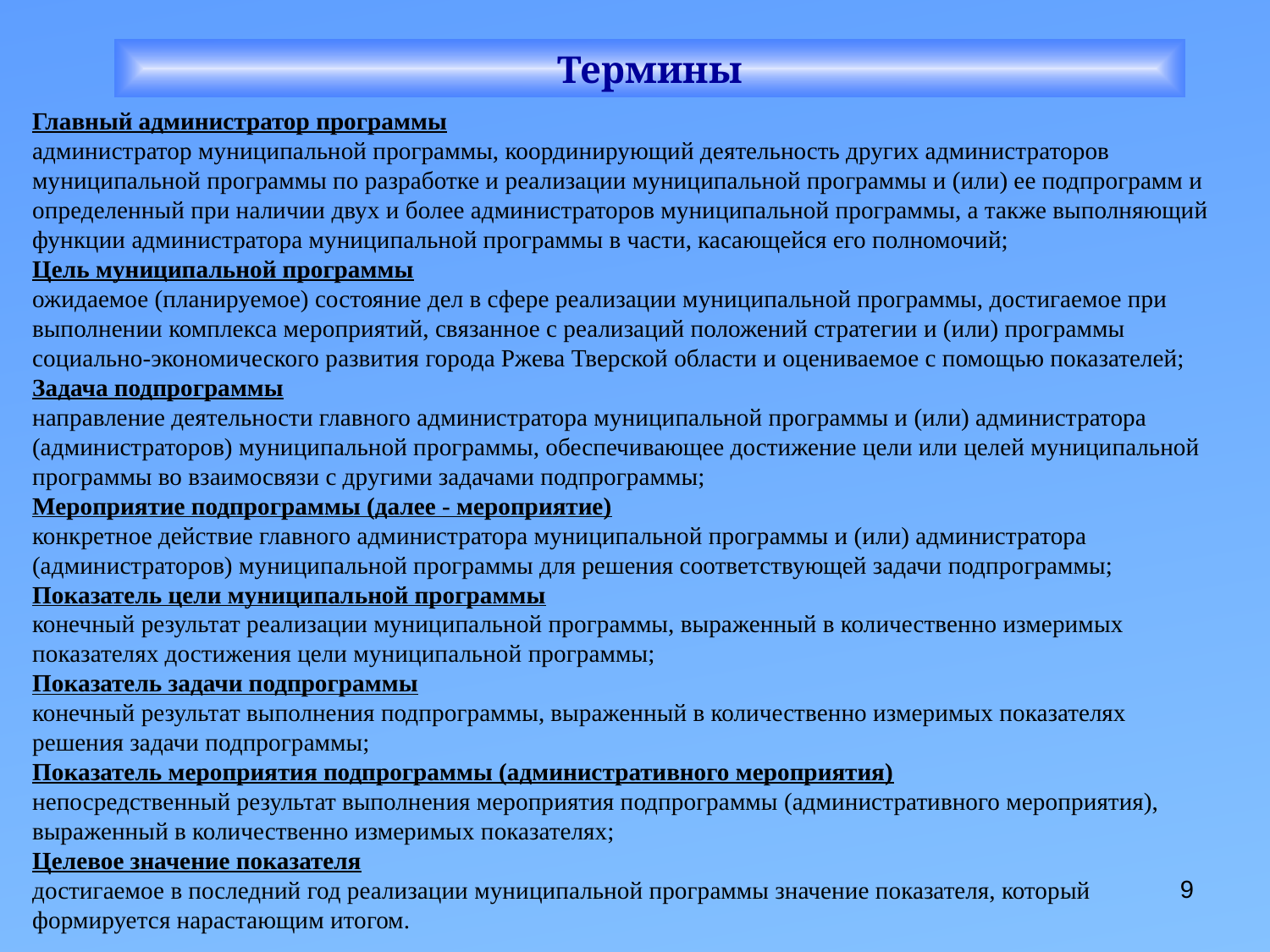

Термины
Главный администратор программы
администратор муниципальной программы, координирующий деятельность других администраторов
муниципальной программы по разработке и реализации муниципальной программы и (или) ее подпрограмм и
определенный при наличии двух и более администраторов муниципальной программы, а также выполняющий
функции администратора муниципальной программы в части, касающейся его полномочий;
Цель муниципальной программы
ожидаемое (планируемое) состояние дел в сфере реализации муниципальной программы, достигаемое при
выполнении комплекса мероприятий, связанное с реализаций положений стратегии и (или) программы
социально-экономического развития города Ржева Тверской области и оцениваемое с помощью показателей;
Задача подпрограммы
направление деятельности главного администратора муниципальной программы и (или) администратора
(администраторов) муниципальной программы, обеспечивающее достижение цели или целей муниципальной
программы во взаимосвязи с другими задачами подпрограммы;
Мероприятие подпрограммы (далее - мероприятие)
конкретное действие главного администратора муниципальной программы и (или) администратора (администраторов) муниципальной программы для решения соответствующей задачи подпрограммы;
Показатель цели муниципальной программы
конечный результат реализации муниципальной программы, выраженный в количественно измеримых
показателях достижения цели муниципальной программы;
Показатель задачи подпрограммы
конечный результат выполнения подпрограммы, выраженный в количественно измеримых показателях
решения задачи подпрограммы;
Показатель мероприятия подпрограммы (административного мероприятия)
непосредственный результат выполнения мероприятия подпрограммы (административного мероприятия),
выраженный в количественно измеримых показателях;
Целевое значение показателя
достигаемое в последний год реализации муниципальной программы значение показателя, который
формируется нарастающим итогом.
9